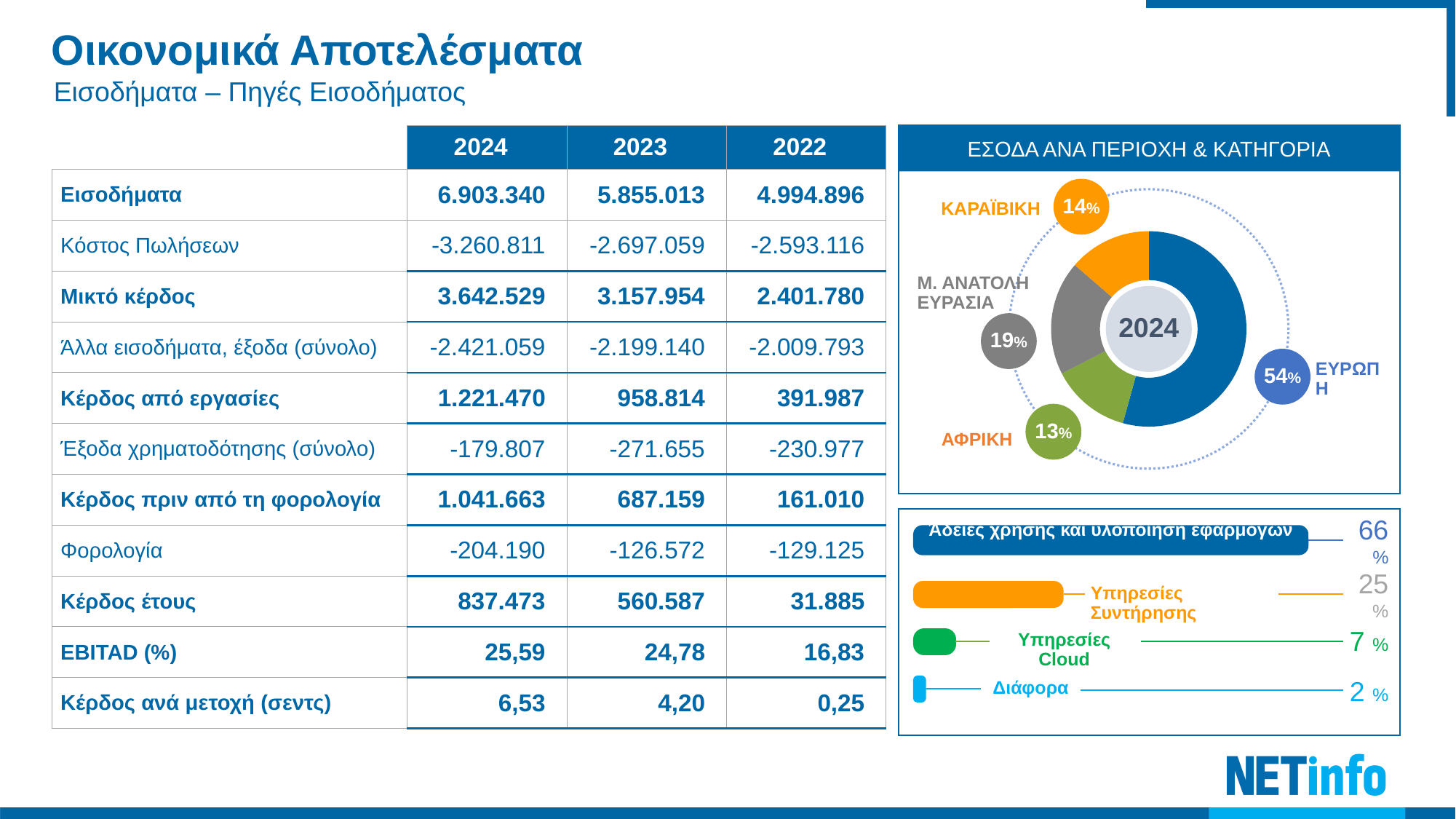

# Οικονομικά Αποτελέσματα
Εισοδήματα – Πηγές Εισοδήματος
|  | 2024 | 2023 | 2022 |
| --- | --- | --- | --- |
| Εισοδήματα | 6.903.340 | 5.855.013 | 4.994.896 |
| Κόστος Πωλήσεων | -3.260.811 | -2.697.059 | -2.593.116 |
| Μικτό κέρδος | 3.642.529 | 3.157.954 | 2.401.780 |
| Άλλα εισοδήματα, έξοδα (σύνολο) | -2.421.059 | -2.199.140 | -2.009.793 |
| Κέρδος από εργασίες | 1.221.470 | 958.814 | 391.987 |
| Έξοδα χρηματοδότησης (σύνολο) | -179.807 | -271.655 | -230.977 |
| Κέρδος πριν από τη φορολογία | 1.041.663 | 687.159 | 161.010 |
| Φορολογία | -204.190 | -126.572 | -129.125 |
| Κέρδος έτους | 837.473 | 560.587 | 31.885 |
| EBITAD (%) | 25,59 | 24,78 | 16,83 |
| Κέρδος ανά μετοχή (σεντς) | 6,53 | 4,20 | 0,25 |

ΕΣΟΔΑ ΑΝΑ ΠΕΡΙΟΧΗ & ΚΑΤΗΓΟΡΙΑ
14%

### Chart

| Category | Spalte1 |
|---|---|
| Ευρώπη | 0.5428 |
| Αφρική | 0.1318 |
| Ασία | 0.1888 |
| Καραϊβική | 0.1366 |
2024
19%
54%
13%
ΚΑΡΑΪΒΙΚΗ
Μ. ΑΝΑΤΟΛΗ ΕΥΡΑΣΙΑ
ΕΥΡΩΠΗ
ΑΦΡΙΚΗ

66 %
Άδειες χρήσης και υλοποίηση εφαρμογών
25 %

Υπηρεσίες Cloud
7 %

Διάφορα
2 %

Υπηρεσίες Συντήρησης